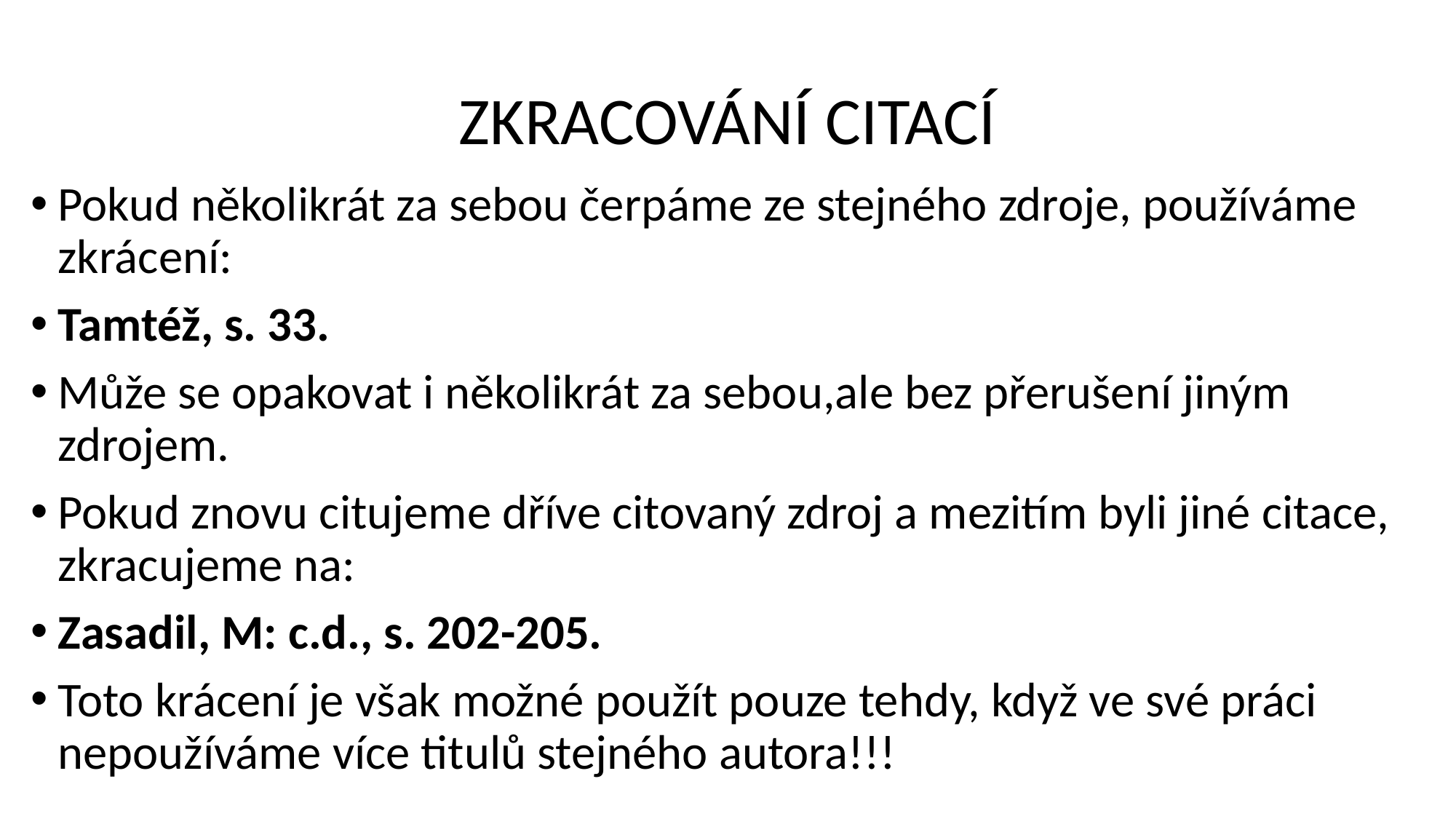

# ZKRACOVÁNÍ CITACÍ
Pokud několikrát za sebou čerpáme ze stejného zdroje, používáme zkrácení:
Tamtéž, s. 33.
Může se opakovat i několikrát za sebou,ale bez přerušení jiným zdrojem.
Pokud znovu citujeme dříve citovaný zdroj a mezitím byli jiné citace, zkracujeme na:
Zasadil, M: c.d., s. 202-205.
Toto krácení je však možné použít pouze tehdy, když ve své práci nepoužíváme více titulů stejného autora!!!